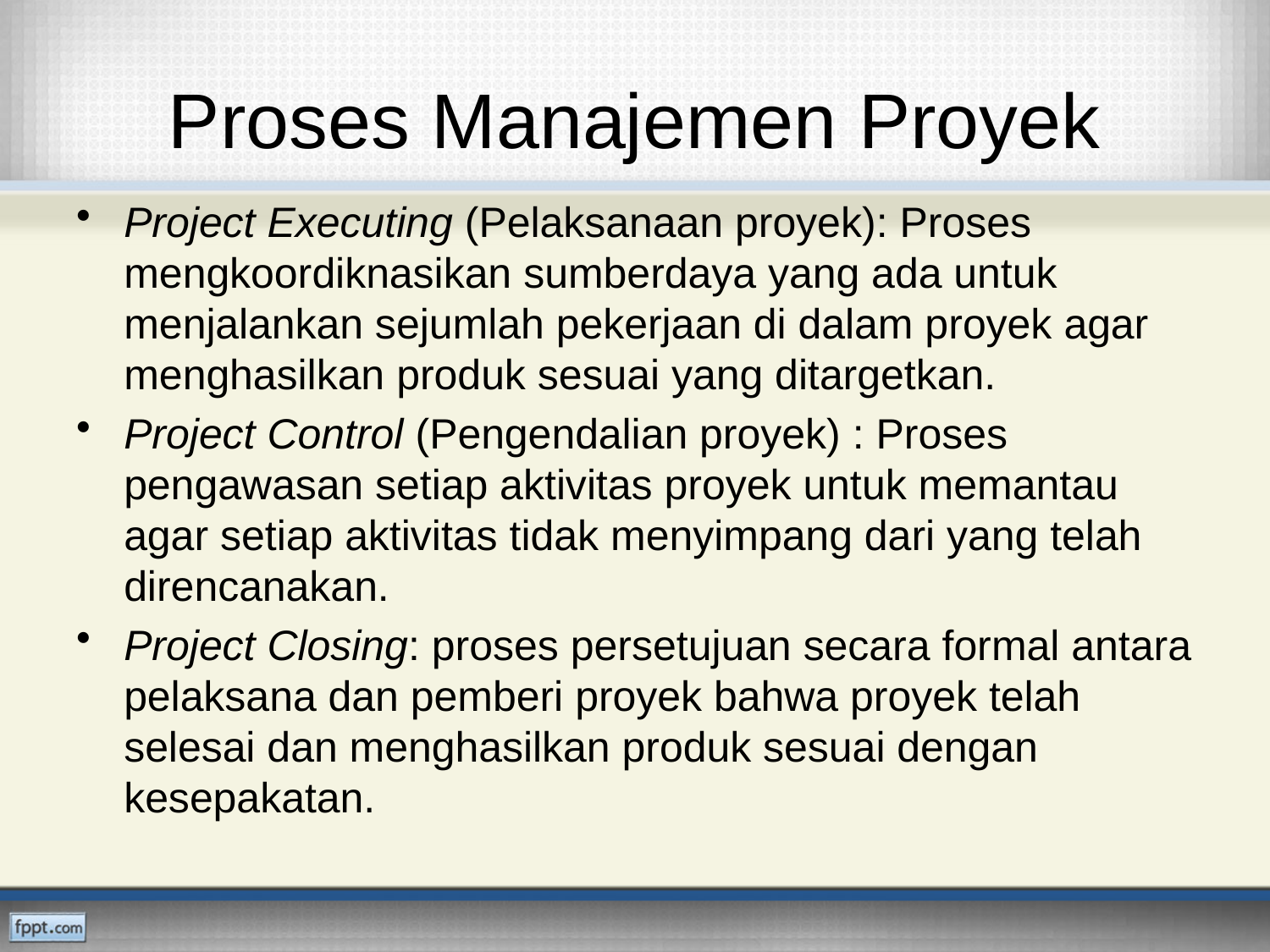

# Proses Manajemen Proyek
Project Executing (Pelaksanaan proyek): Proses mengkoordiknasikan sumberdaya yang ada untuk menjalankan sejumlah pekerjaan di dalam proyek agar menghasilkan produk sesuai yang ditargetkan.
Project Control (Pengendalian proyek) : Proses pengawasan setiap aktivitas proyek untuk memantau agar setiap aktivitas tidak menyimpang dari yang telah direncanakan.
Project Closing: proses persetujuan secara formal antara pelaksana dan pemberi proyek bahwa proyek telah selesai dan menghasilkan produk sesuai dengan kesepakatan.